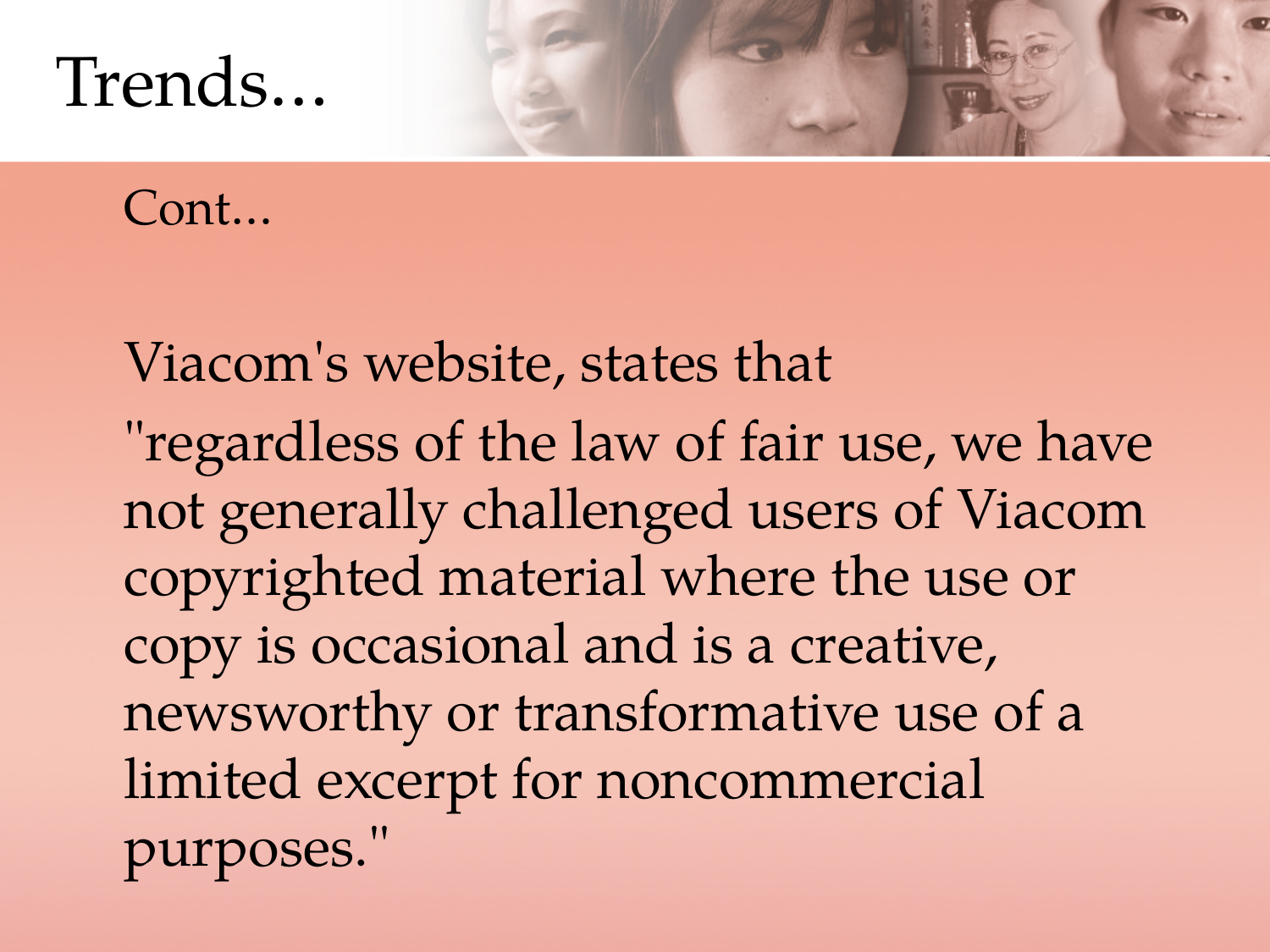

# Trends…
	Cont…

	Viacom's website, states that
	"regardless of the law of fair use, we have not generally challenged users of Viacom copyrighted material where the use or copy is occasional and is a creative, newsworthy or transformative use of a limited excerpt for noncommercial purposes."